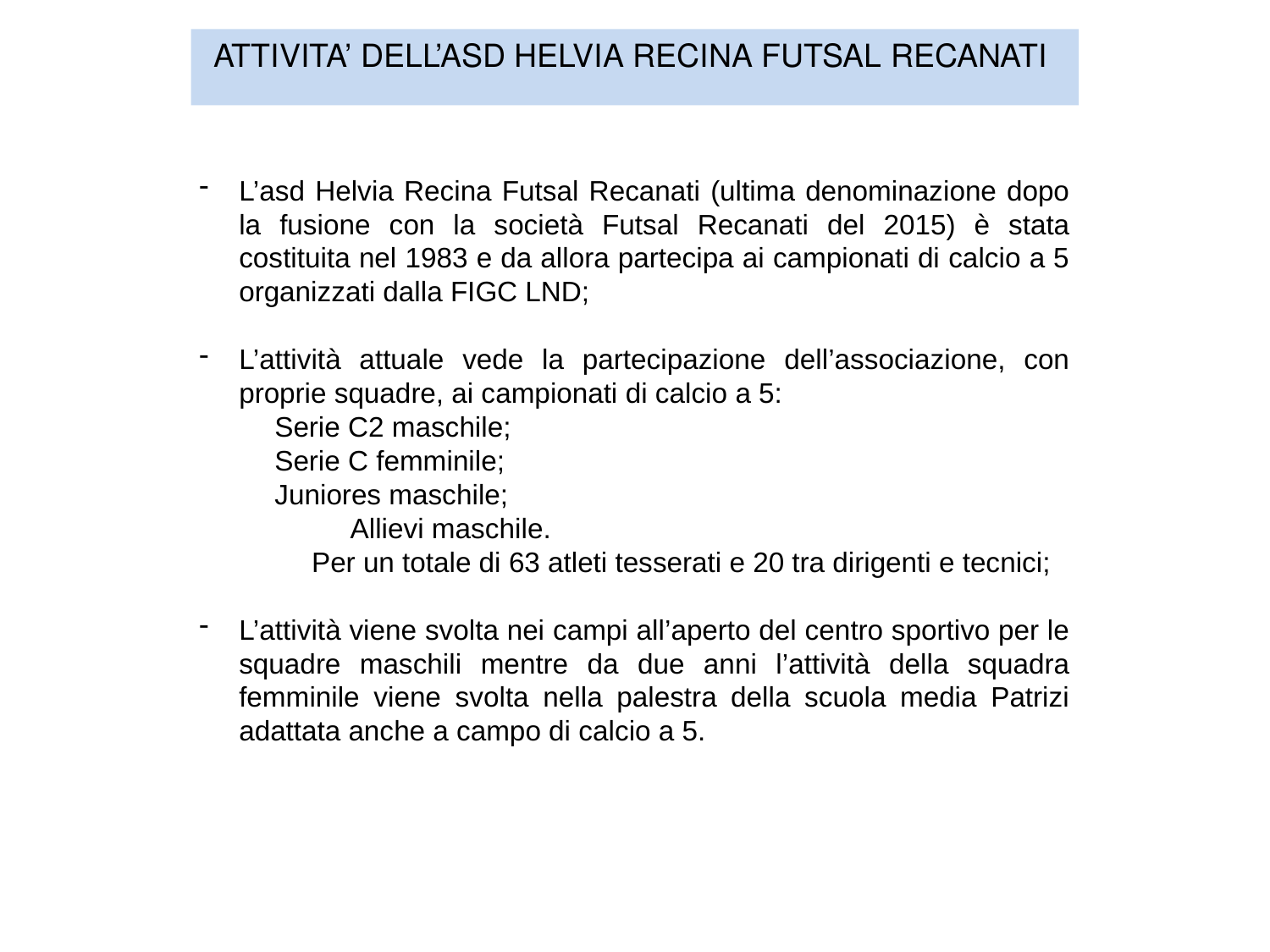

ATTIVITA’ DELL’ASD HELVIA RECINA FUTSAL RECANATI
L’asd Helvia Recina Futsal Recanati (ultima denominazione dopo la fusione con la società Futsal Recanati del 2015) è stata costituita nel 1983 e da allora partecipa ai campionati di calcio a 5 organizzati dalla FIGC LND;

L’attività attuale vede la partecipazione dell’associazione, con proprie squadre, ai campionati di calcio a 5:
Serie C2 maschile;
Serie C femminile;
Juniores maschile;
Allievi maschile.
Per un totale di 63 atleti tesserati e 20 tra dirigenti e tecnici;

L’attività viene svolta nei campi all’aperto del centro sportivo per le squadre maschili mentre da due anni l’attività della squadra femminile viene svolta nella palestra della scuola media Patrizi adattata anche a campo di calcio a 5.